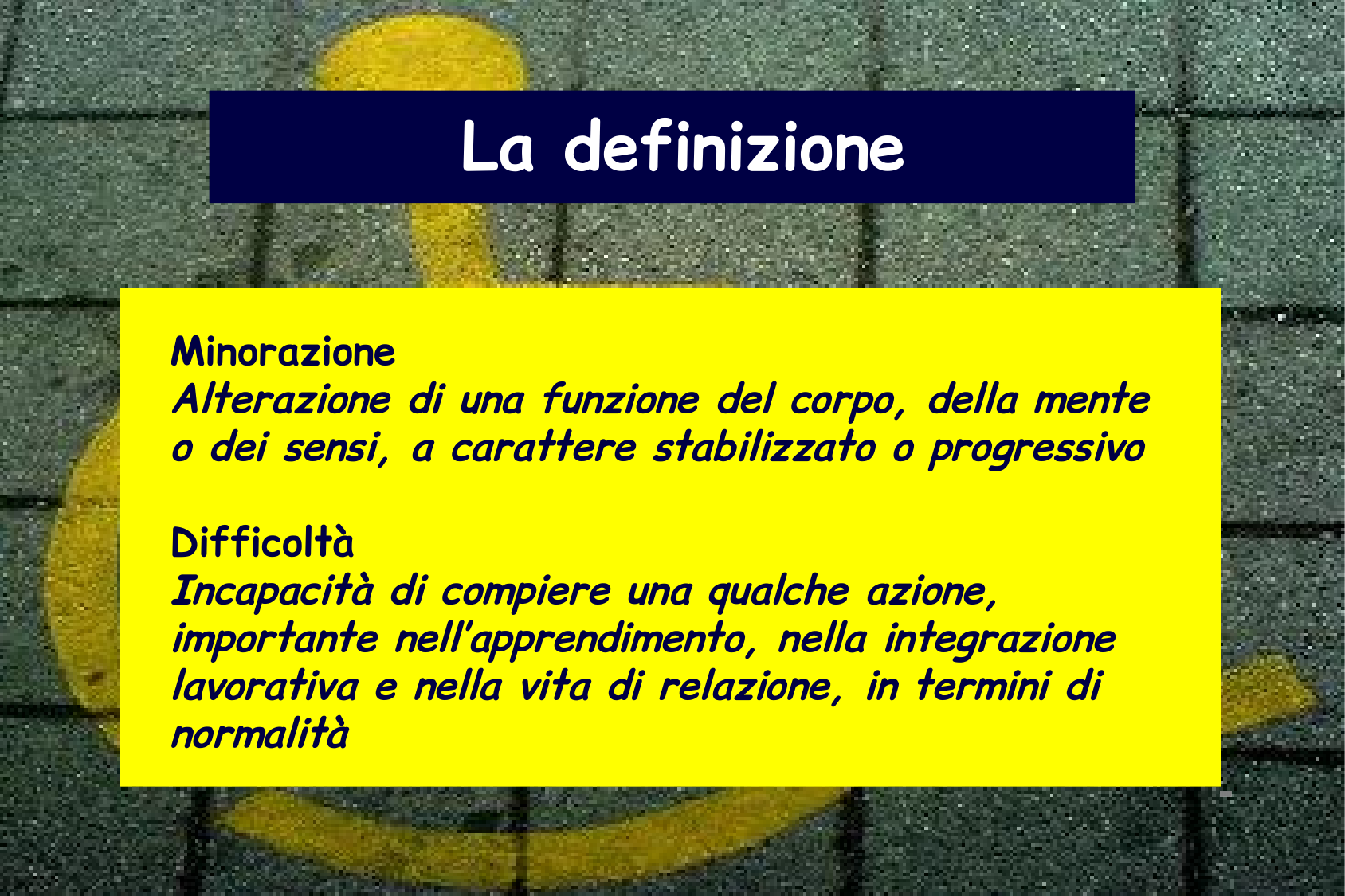

La definizione

Minorazione
Alterazione di una funzione del corpo, della mente o dei sensi, a carattere stabilizzato o progressivo

Difficoltà
Incapacità di compiere una qualche azione, importante nell’apprendimento, nella integrazione lavorativa e nella vita di relazione, in termini di normalità